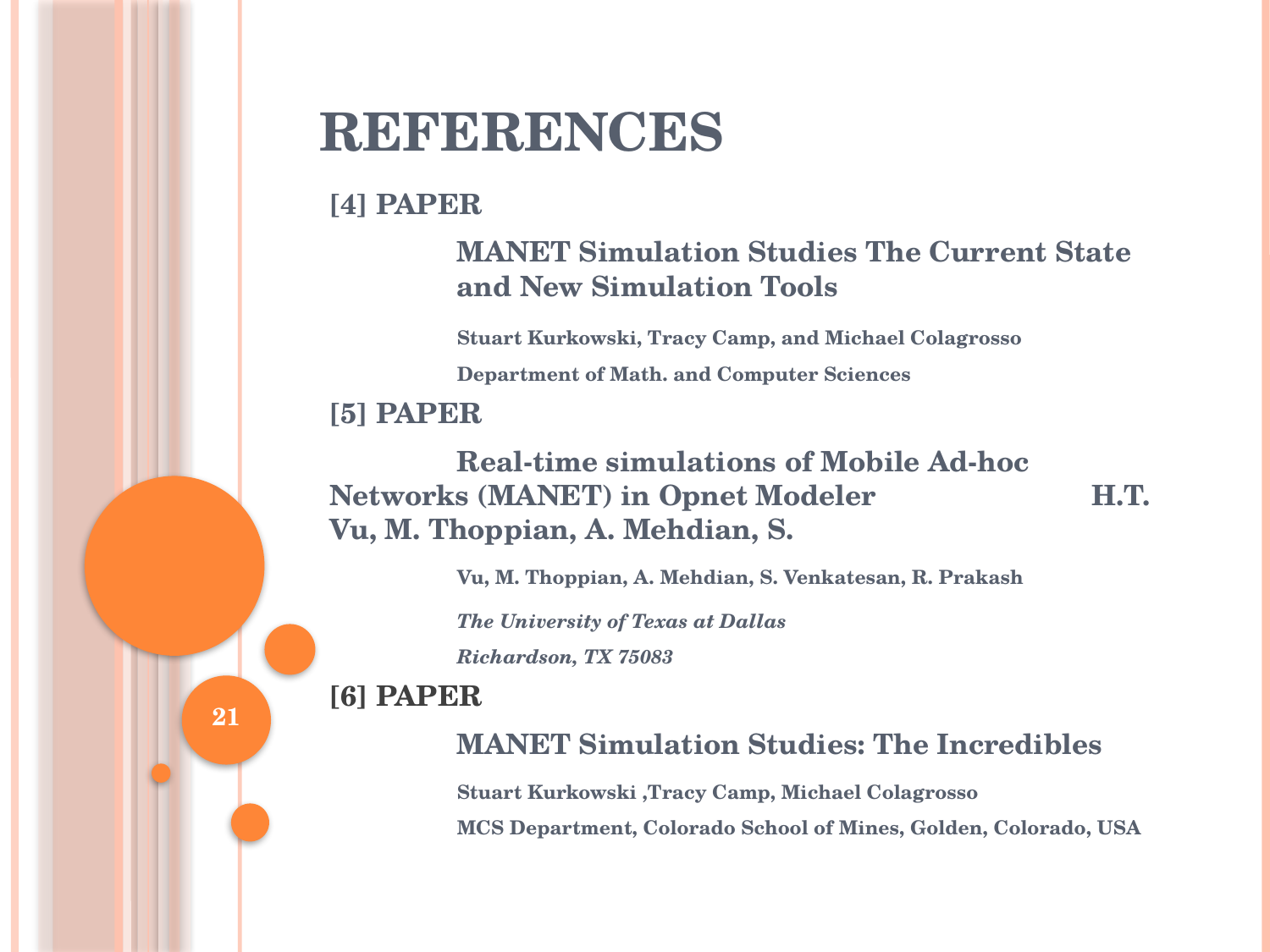

# references
[4] PAPER
	MANET Simulation Studies The Current State 	and New Simulation Tools
	Stuart Kurkowski, Tracy Camp, and Michael Colagrosso
	Department of Math. and Computer Sciences
[5] PAPER
	Real-time simulations of Mobile Ad-hoc 	Networks (MANET) in Opnet Modeler	 	H.T. Vu, M. Thoppian, A. Mehdian, S.
	Vu, M. Thoppian, A. Mehdian, S. Venkatesan, R. Prakash
	The University of Texas at Dallas
	Richardson, TX 75083
[6] PAPER
	MANET Simulation Studies: The Incredibles
	Stuart Kurkowski ,Tracy Camp, Michael Colagrosso
	MCS Department, Colorado School of Mines, Golden, Colorado, USA
21